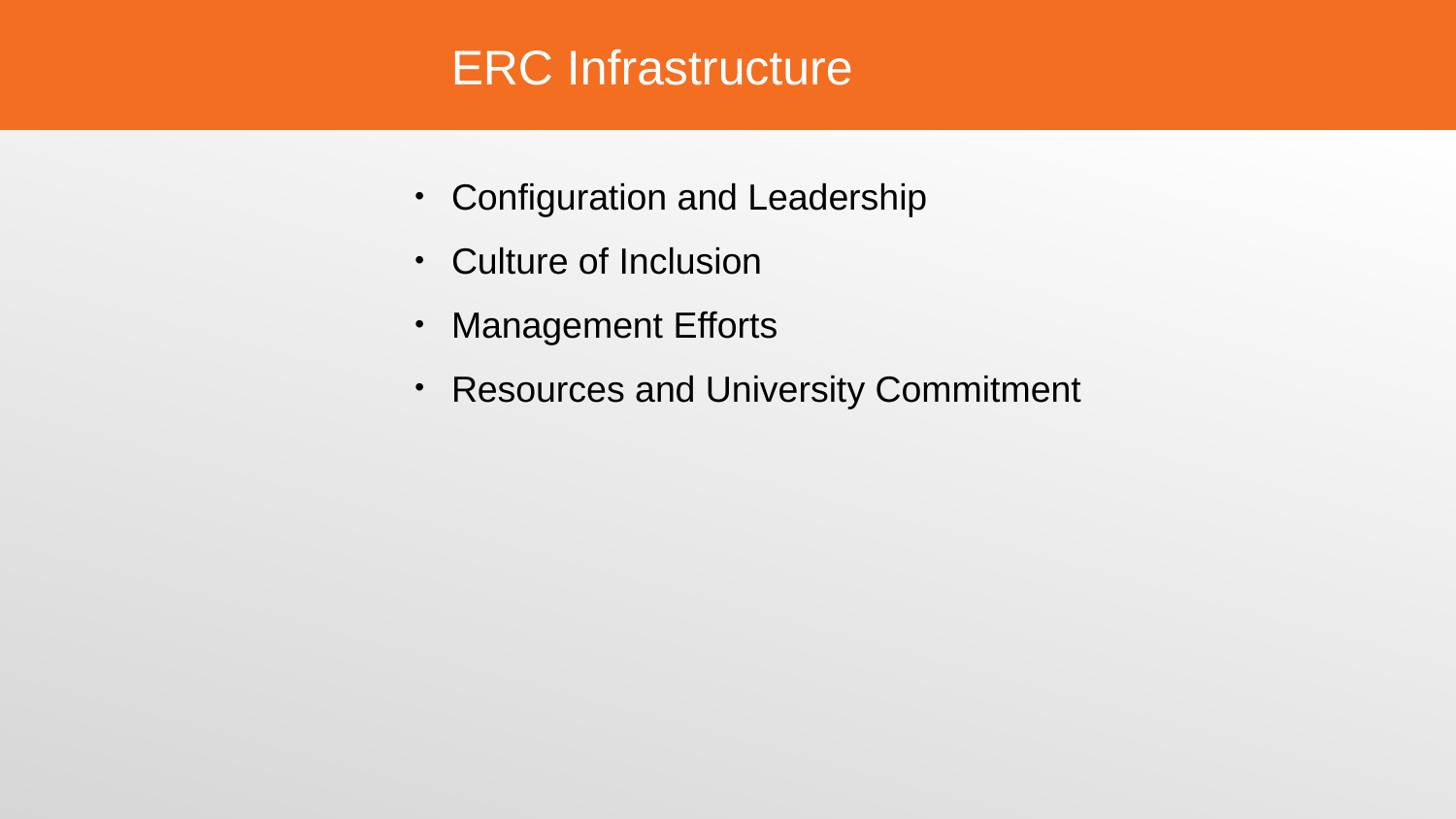

# ERC Infrastructure
Configuration and Leadership
Culture of Inclusion
Management Efforts
Resources and University Commitment